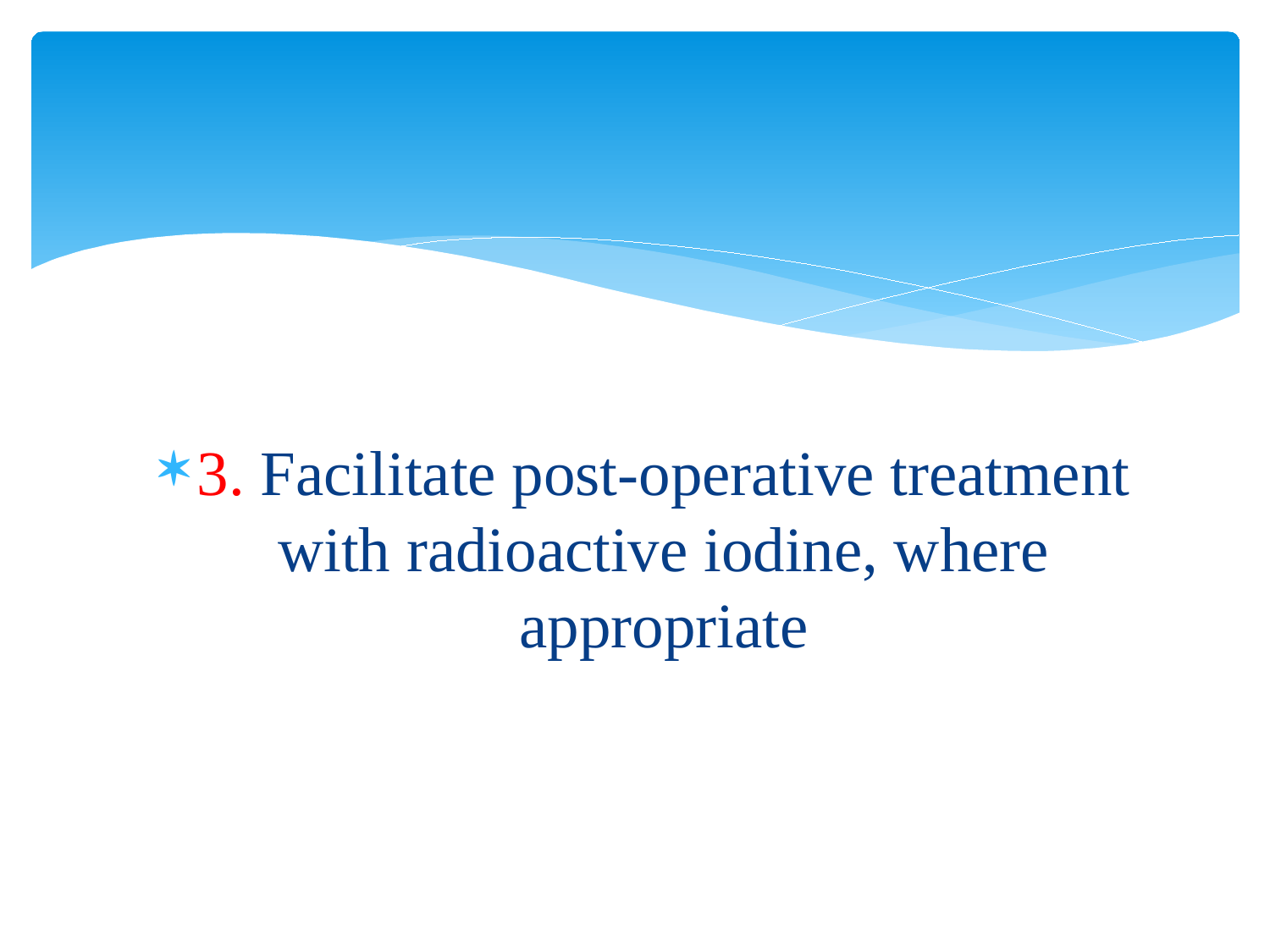

#
3. Facilitate post-operative treatment with radioactive iodine, where appropriate